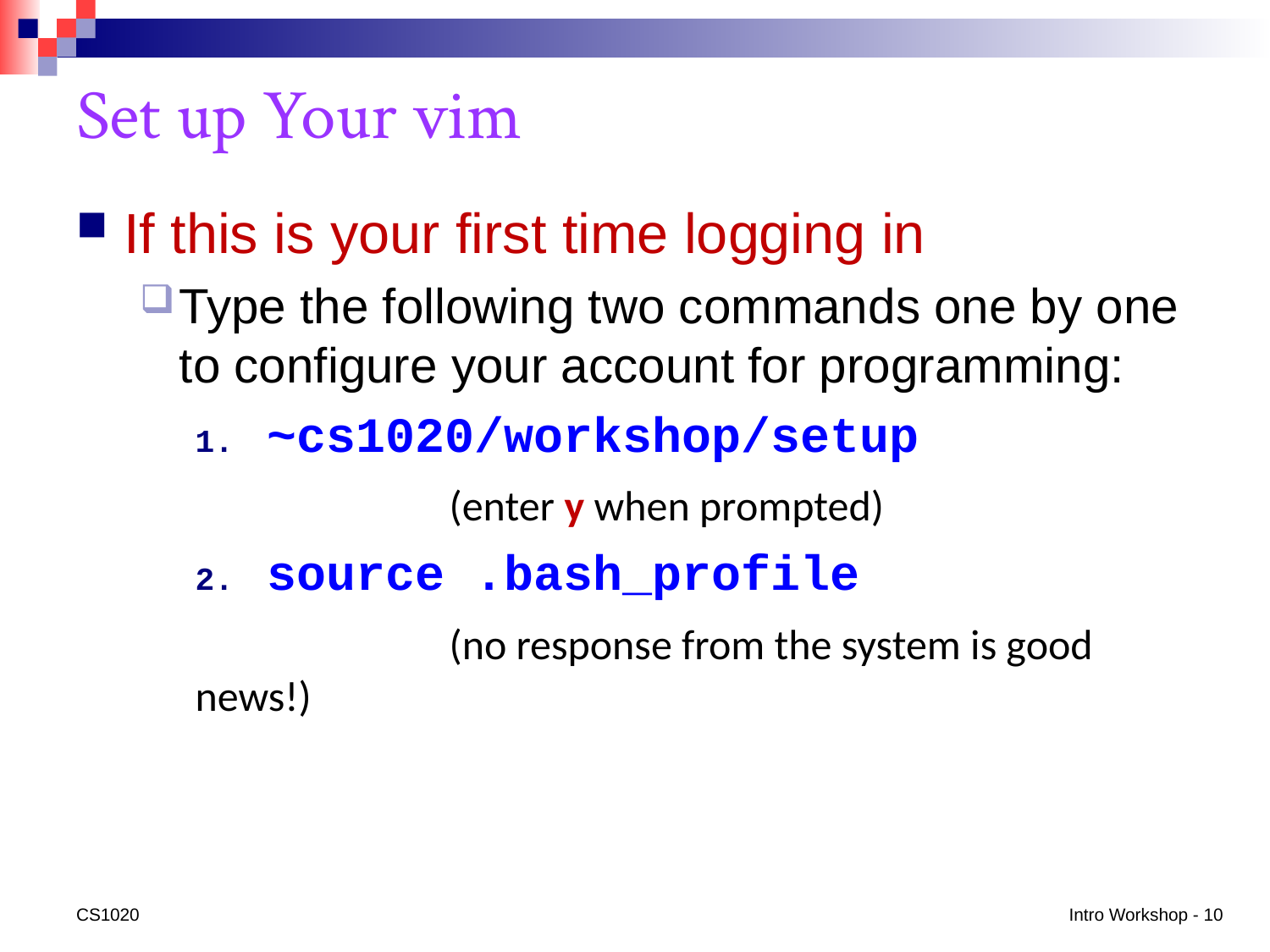

# Set up Your vim
If this is your first time logging in
Type the following two commands one by one to configure your account for programming:
~cs1020/workshop/setup
		(enter y when prompted)
source .bash_profile
		(no response from the system is good news!)
CS1020
Intro Workshop - 10